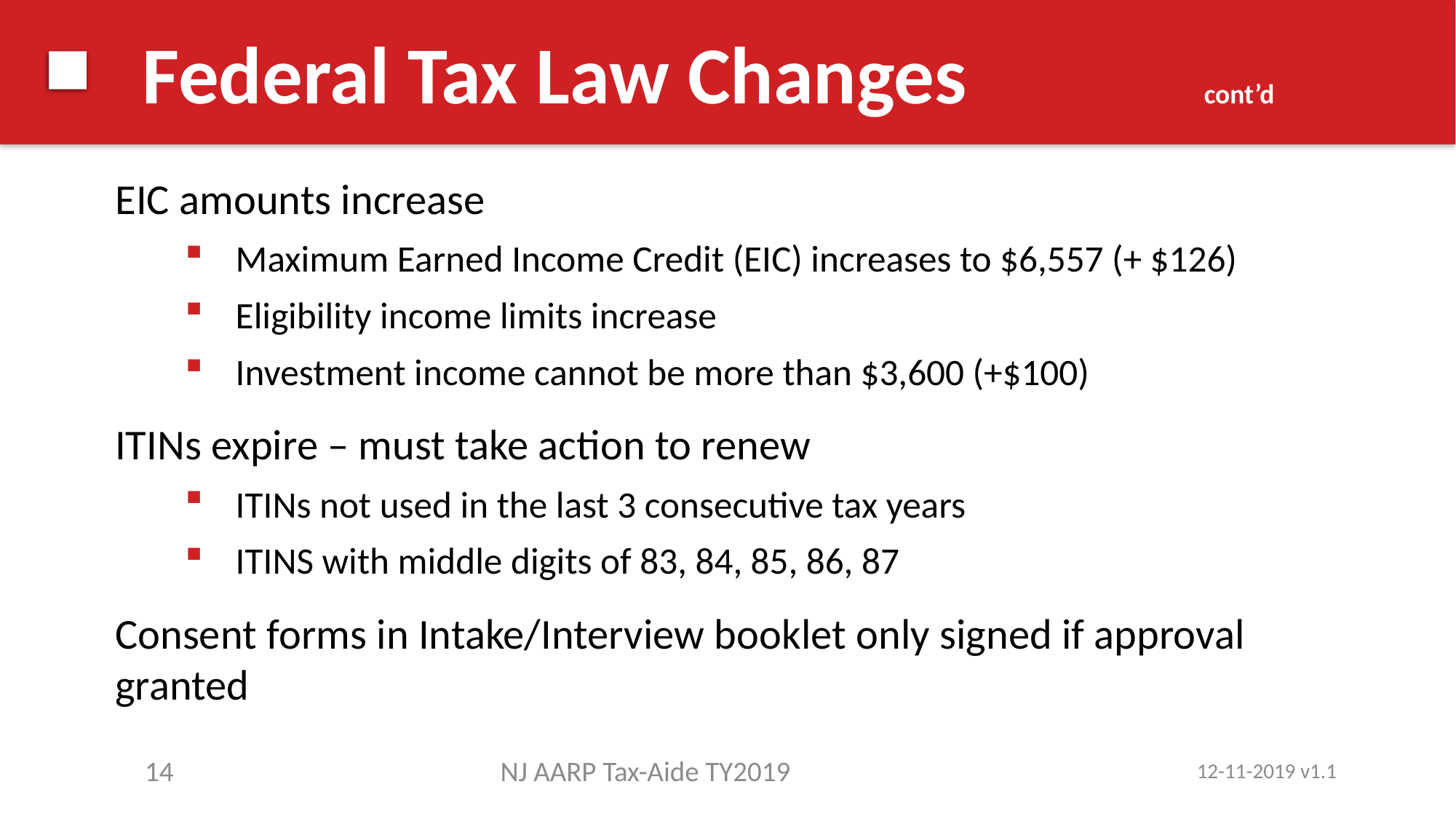

# Federal Tax Law Changes             cont’d
EIC amounts increase
Maximum Earned Income Credit (EIC) increases to $6,557 (+ $126)
Eligibility income limits increase
Investment income cannot be more than $3,600 (+$100)
ITINs expire – must take action to renew
ITINs not used in the last 3 consecutive tax years
ITINS with middle digits of 83, 84, 85, 86, 87
Consent forms in Intake/Interview booklet only signed if approval granted

14
NJ AARP Tax-Aide TY2019
12-11-2019 v1.1